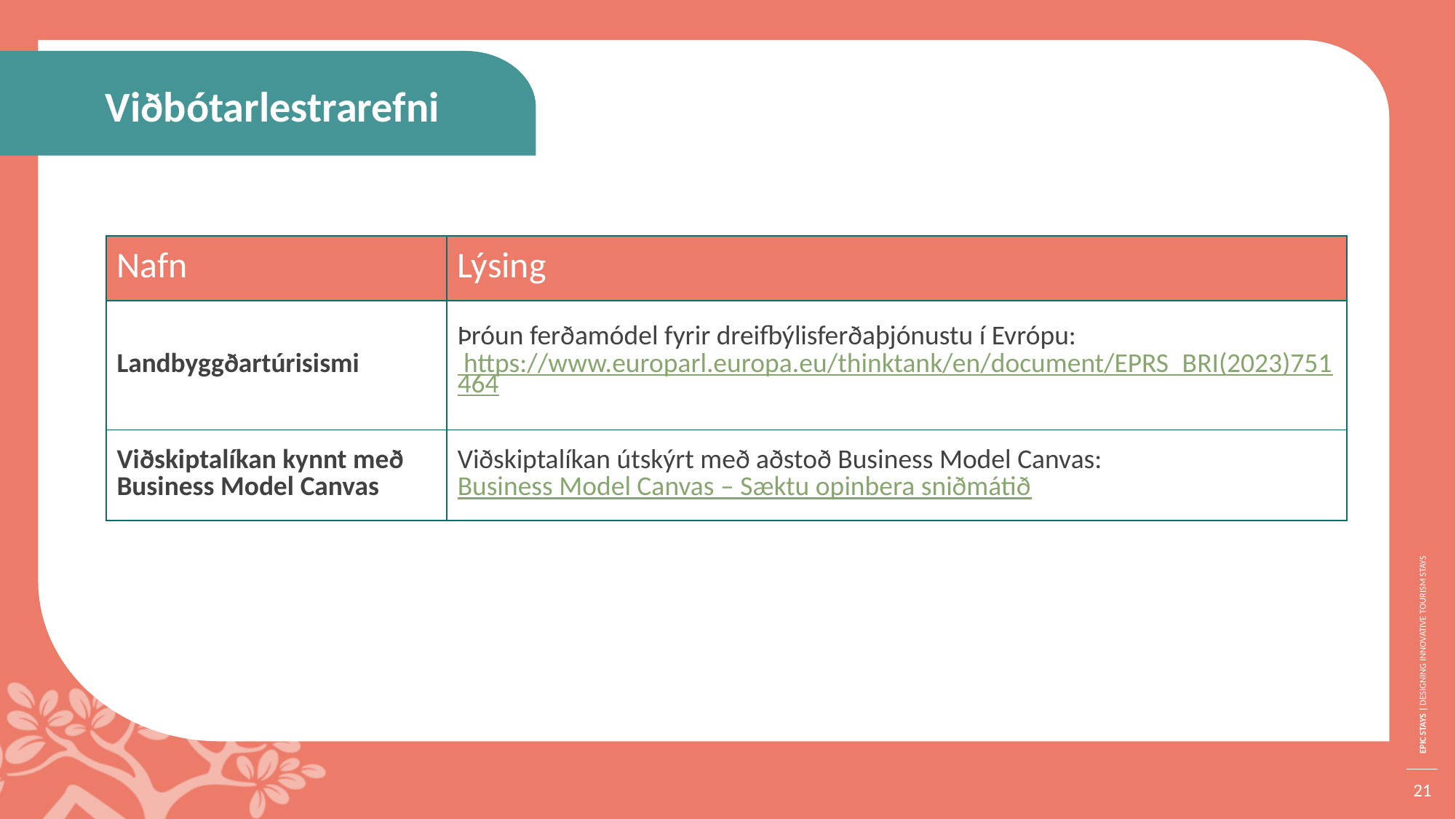

Viðbótarlestrarefni
| Nafn | Lýsing |
| --- | --- |
| Landbyggðartúrisismi | Þróun ferðamódel fyrir dreifbýlisferðaþjónustu í Evrópu: https://www.europarl.europa.eu/thinktank/en/document/EPRS\_BRI(2023)751464 |
| Viðskiptalíkan kynnt með Business Model Canvas | Viðskiptalíkan útskýrt með aðstoð Business Model Canvas: Business Model Canvas – Sæktu opinbera sniðmátið |
21